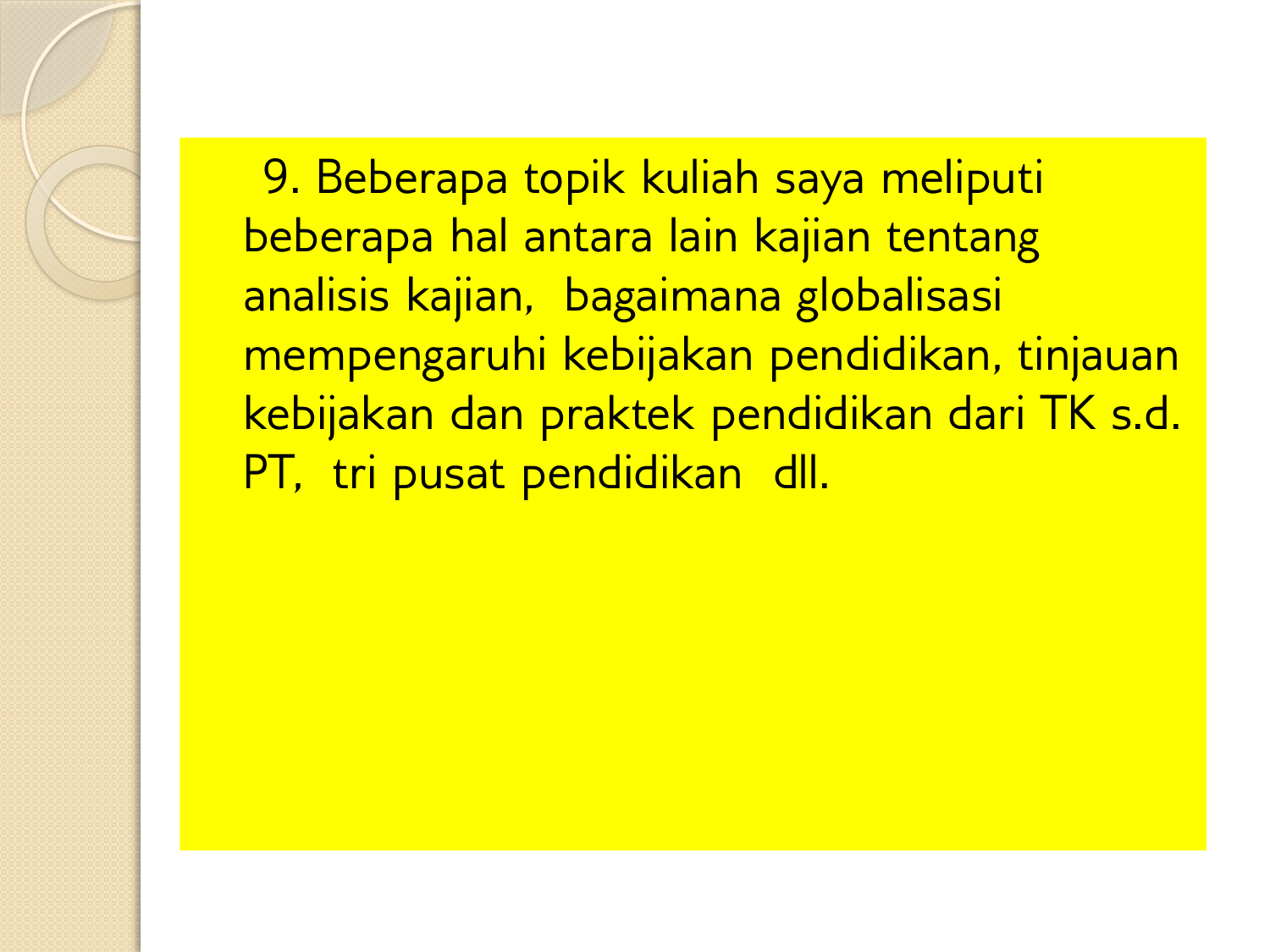

#
    9. Beberapa topik kuliah saya meliputi beberapa hal antara lain kajian tentang analisis kajian,  bagaimana globalisasi mempengaruhi kebijakan pendidikan, tinjauan kebijakan dan praktek pendidikan dari TK s.d. PT,  tri pusat pendidikan  dll.